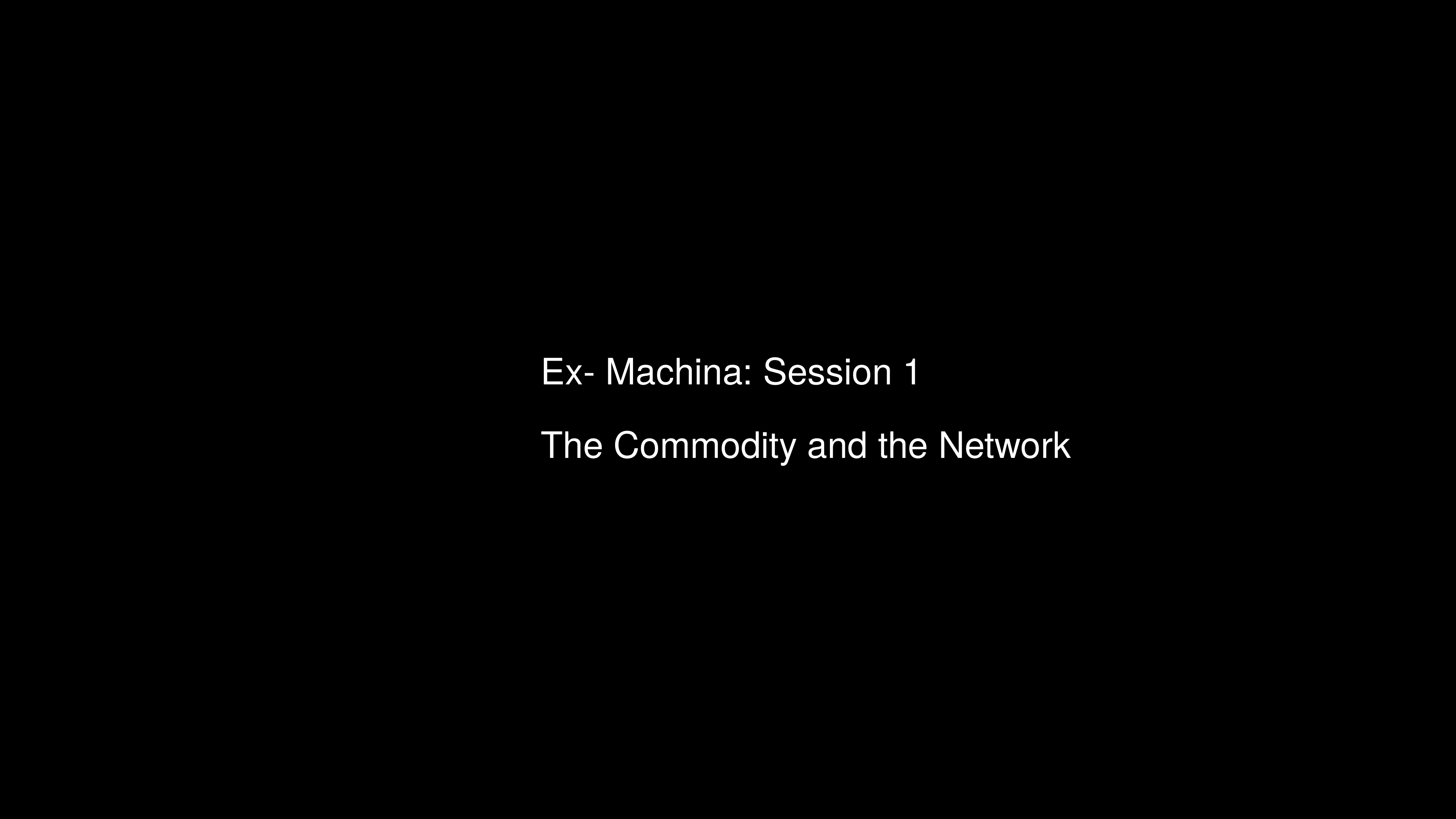

Ex- Machina: Session 1
The Commodity and the Network